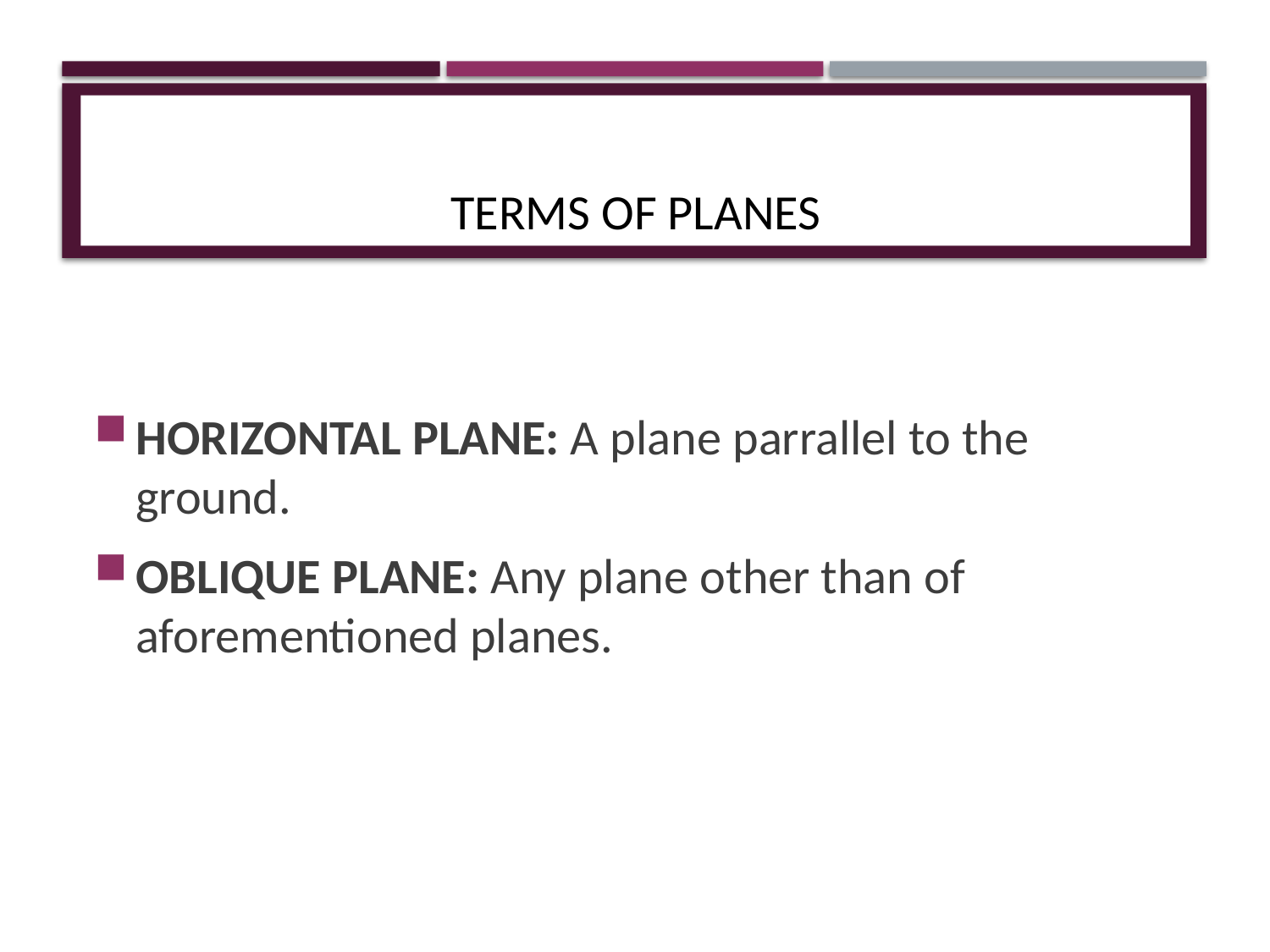

# TERMS OF PLANES
HORIZONTAL PLANE: A plane parrallel to the ground.
OBLIQUE PLANE: Any plane other than of aforementioned planes.